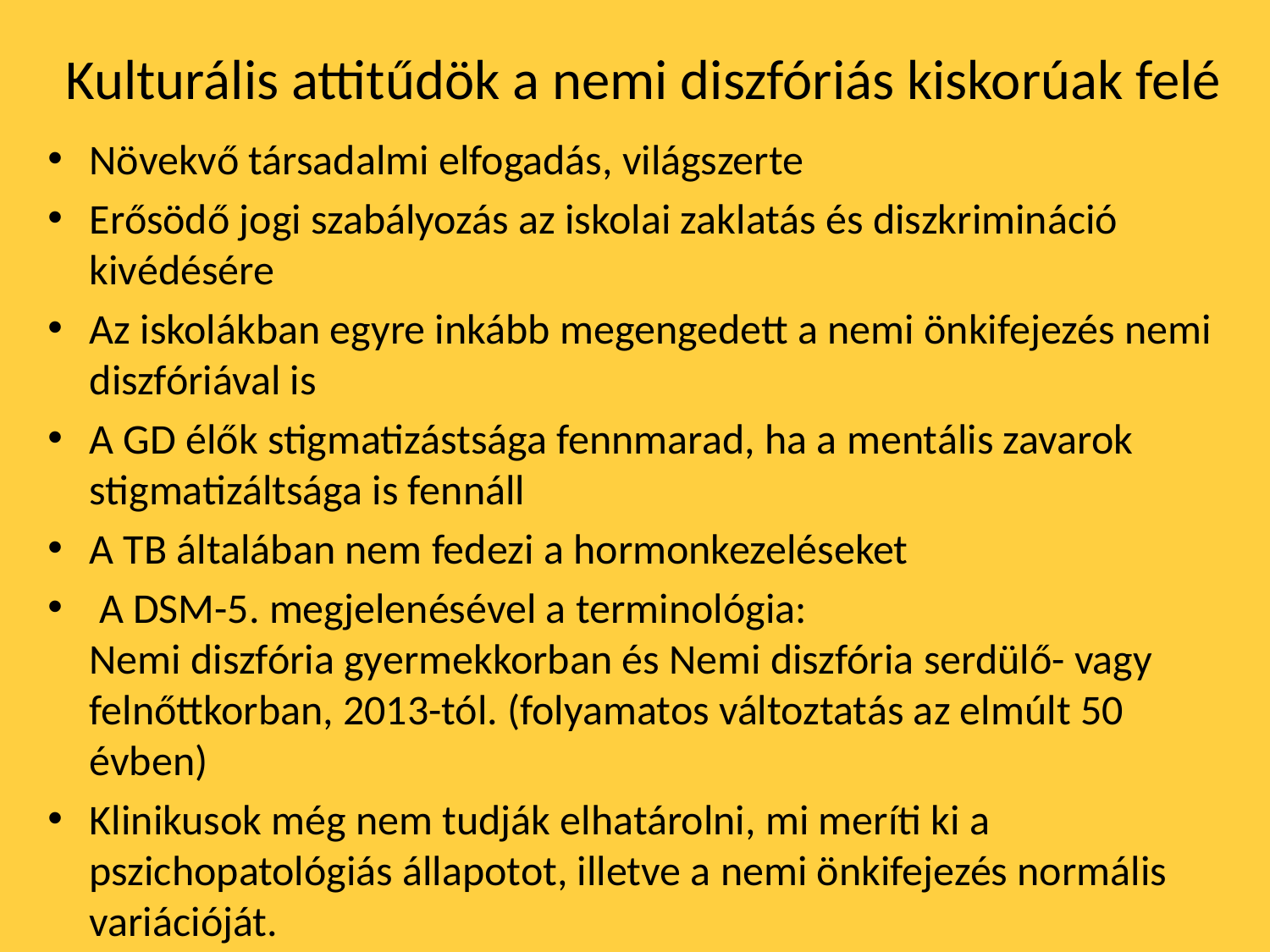

# Kulturális attitűdök a nemi diszfóriás kiskorúak felé
Növekvő társadalmi elfogadás, világszerte
Erősödő jogi szabályozás az iskolai zaklatás és diszkrimináció kivédésére
Az iskolákban egyre inkább megengedett a nemi önkifejezés nemi diszfóriával is
A GD élők stigmatizástsága fennmarad, ha a mentális zavarok stigmatizáltsága is fennáll
A TB általában nem fedezi a hormonkezeléseket
 A DSM-5. megjelenésével a terminológia:
Nemi diszfória gyermekkorban és Nemi diszfória serdülő- vagy felnőttkorban, 2013-tól. (folyamatos változtatás az elmúlt 50 évben)
Klinikusok még nem tudják elhatárolni, mi meríti ki a pszichopatológiás állapotot, illetve a nemi önkifejezés normális variációját.